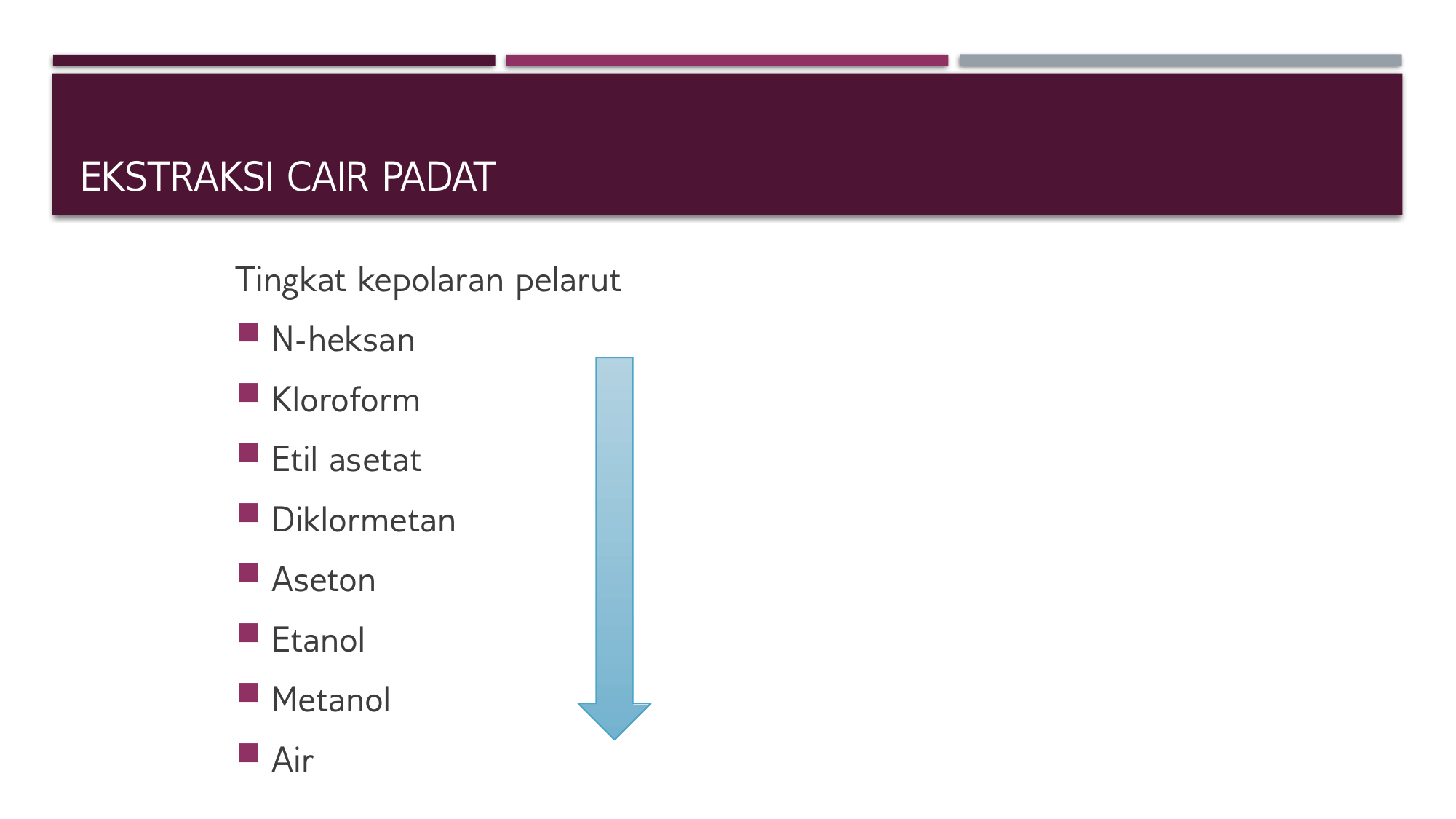

# Ekstraksi Cair Padat
Tingkat kepolaran pelarut
N-heksan
Kloroform
Etil asetat
Diklormetan
Aseton
Etanol
Metanol
Air